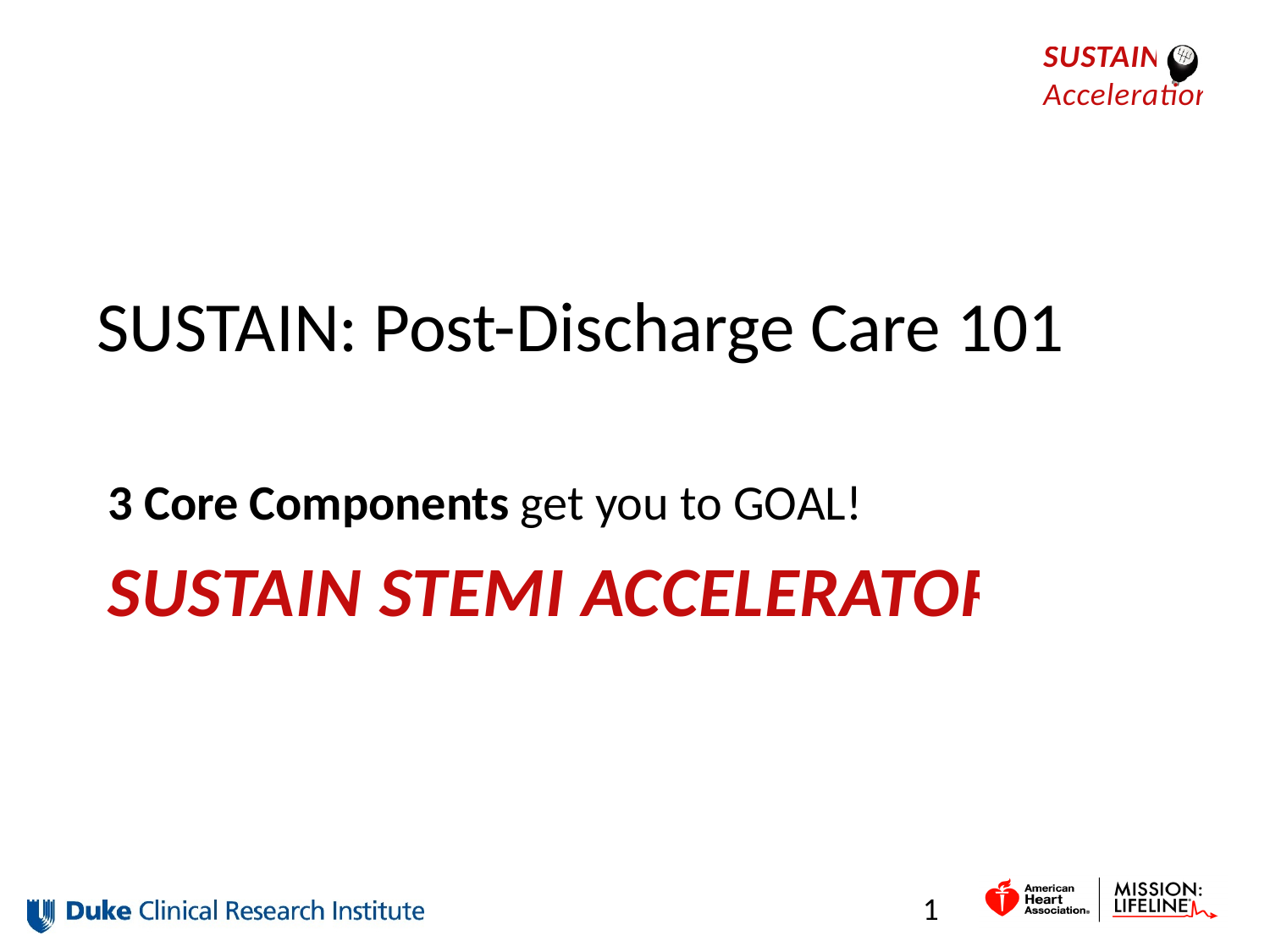

SUSTAIN: Post-Discharge Care 101
3 Core Components get you to GOAL!
# SUSTAIN STEMI Accelerator
1